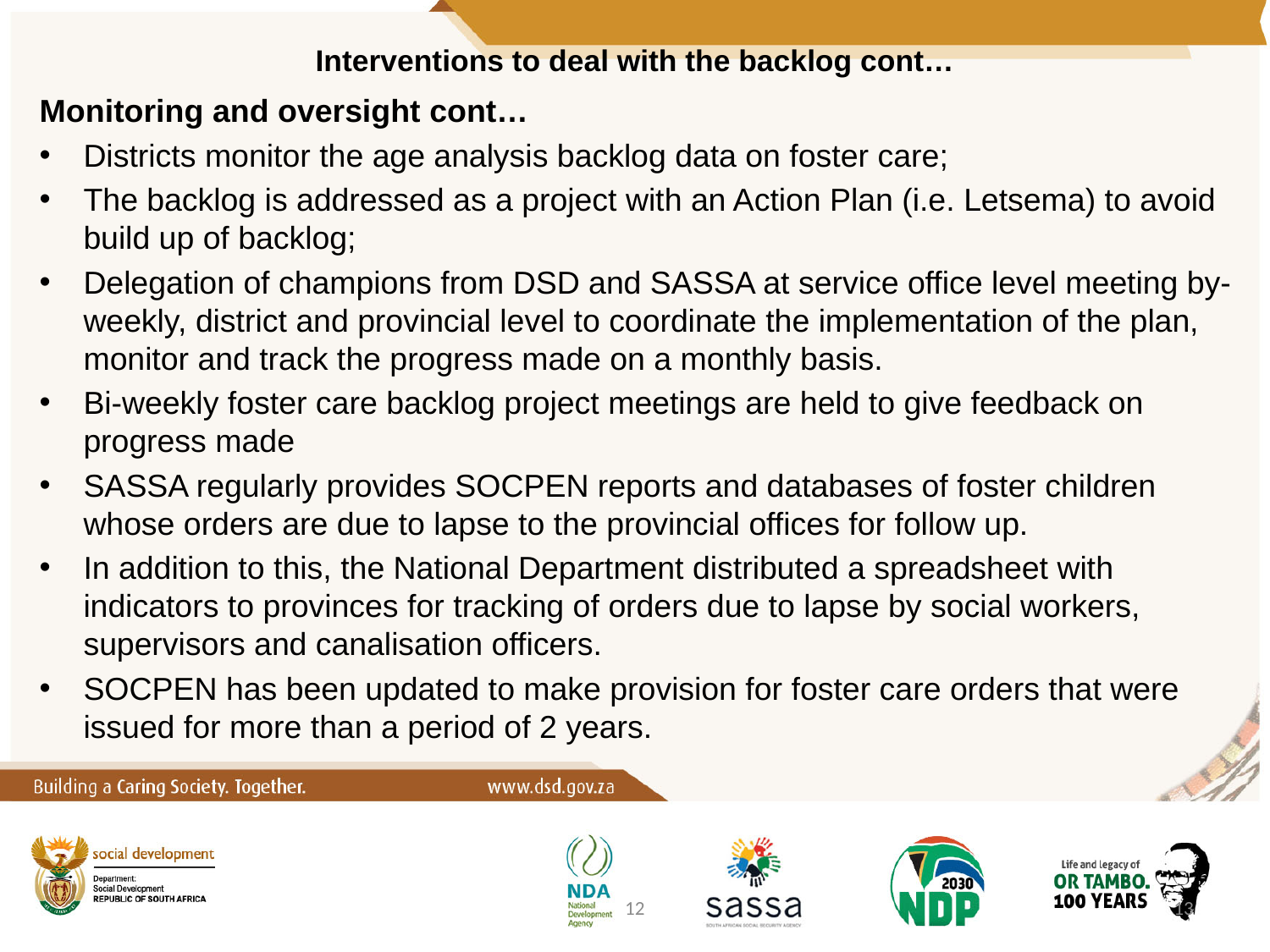

# Interventions to deal with the backlog cont…
Monitoring and oversight cont…
Districts monitor the age analysis backlog data on foster care;
The backlog is addressed as a project with an Action Plan (i.e. Letsema) to avoid build up of backlog;
Delegation of champions from DSD and SASSA at service office level meeting by-weekly, district and provincial level to coordinate the implementation of the plan, monitor and track the progress made on a monthly basis.
Bi-weekly foster care backlog project meetings are held to give feedback on progress made
SASSA regularly provides SOCPEN reports and databases of foster children whose orders are due to lapse to the provincial offices for follow up.
In addition to this, the National Department distributed a spreadsheet with indicators to provinces for tracking of orders due to lapse by social workers, supervisors and canalisation officers.
SOCPEN has been updated to make provision for foster care orders that were issued for more than a period of 2 years.
12
13